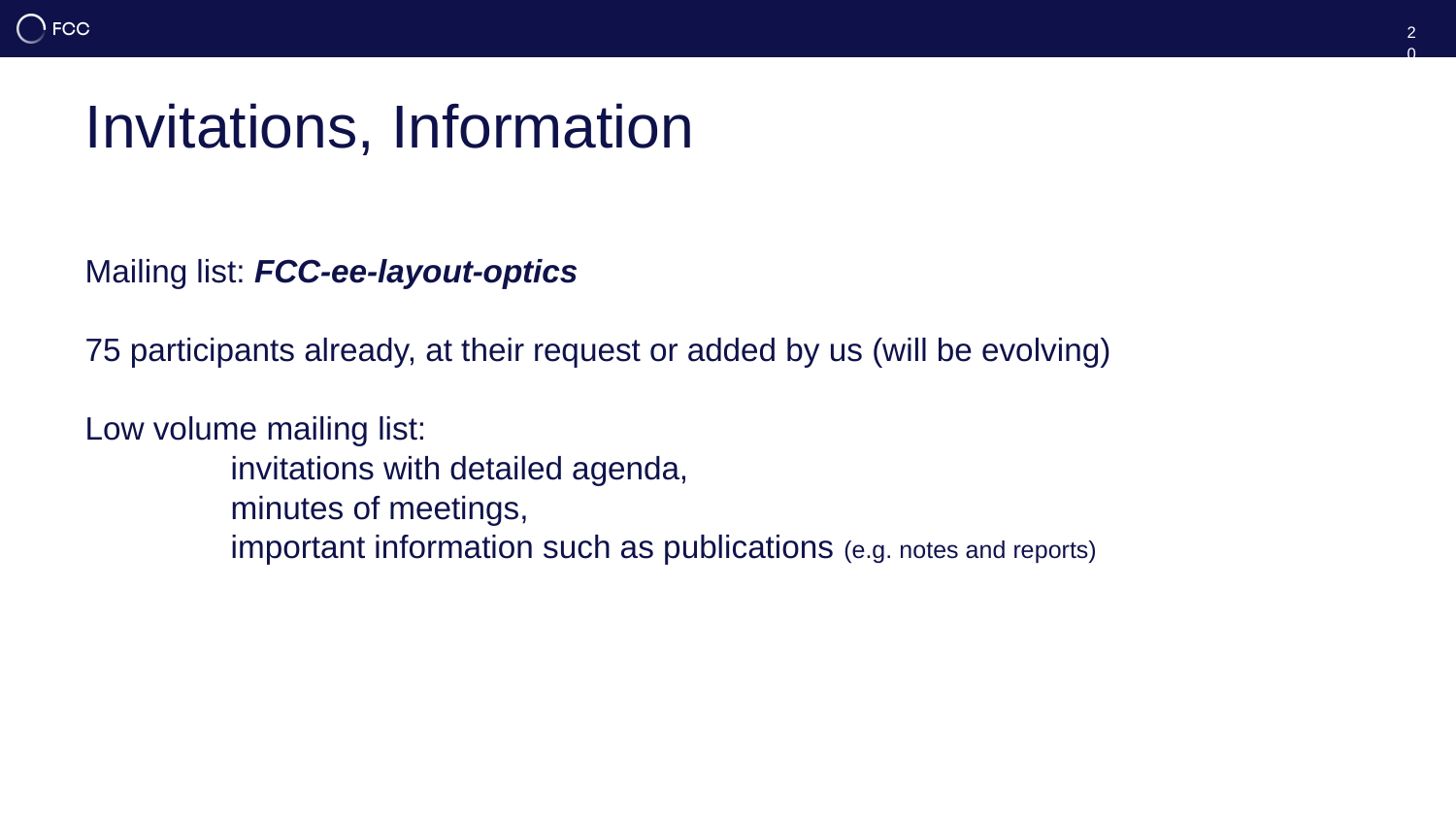

20
# Invitations, Information

Mailing list: FCC-ee-layout-optics

75 participants already, at their request or added by us (will be evolving)

Low volume mailing list:
	invitations with detailed agenda,
	minutes of meetings,
	important information such as publications (e.g. notes and reports)